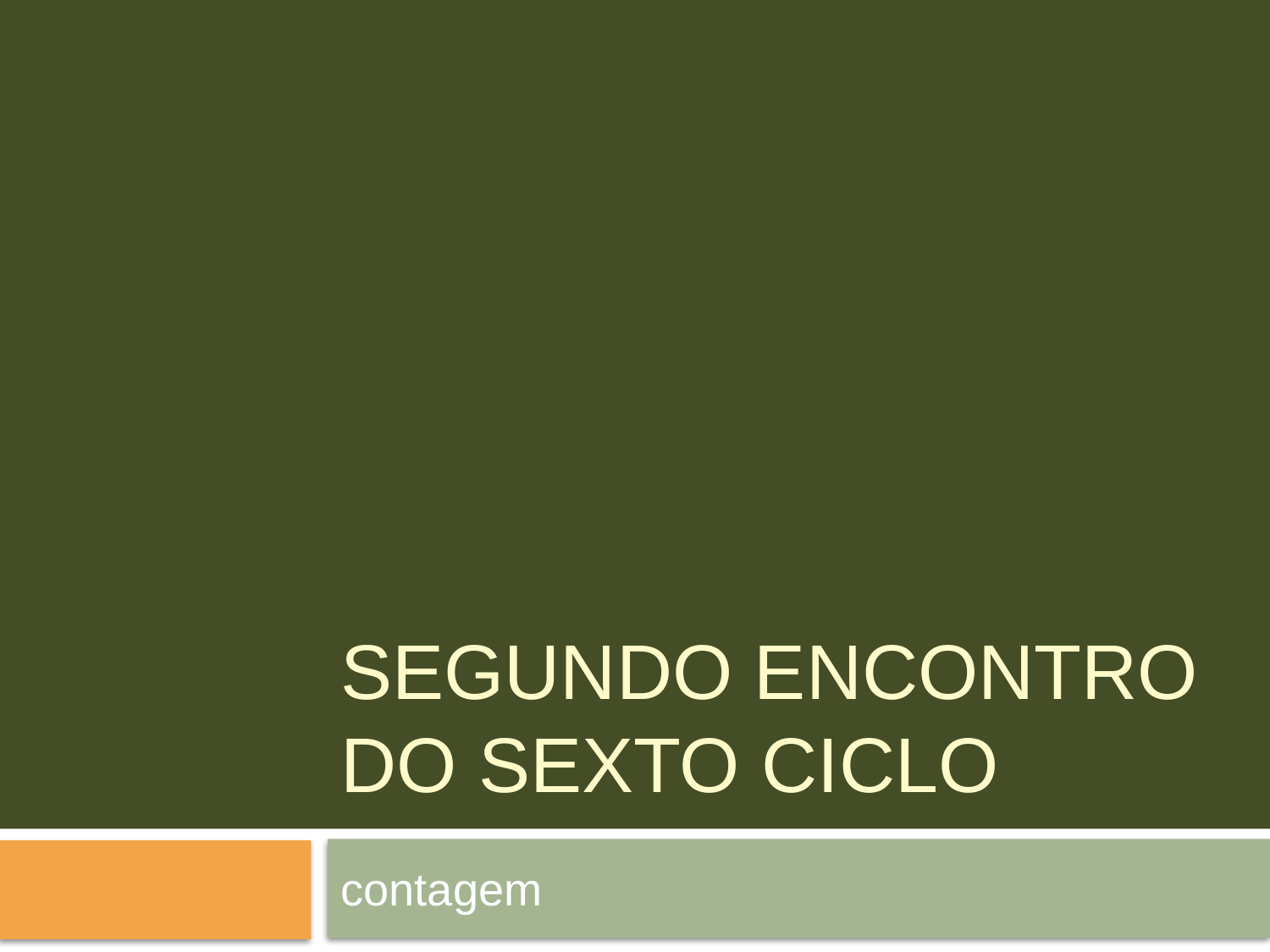

# Segundo encontro do sexto ciclo
contagem